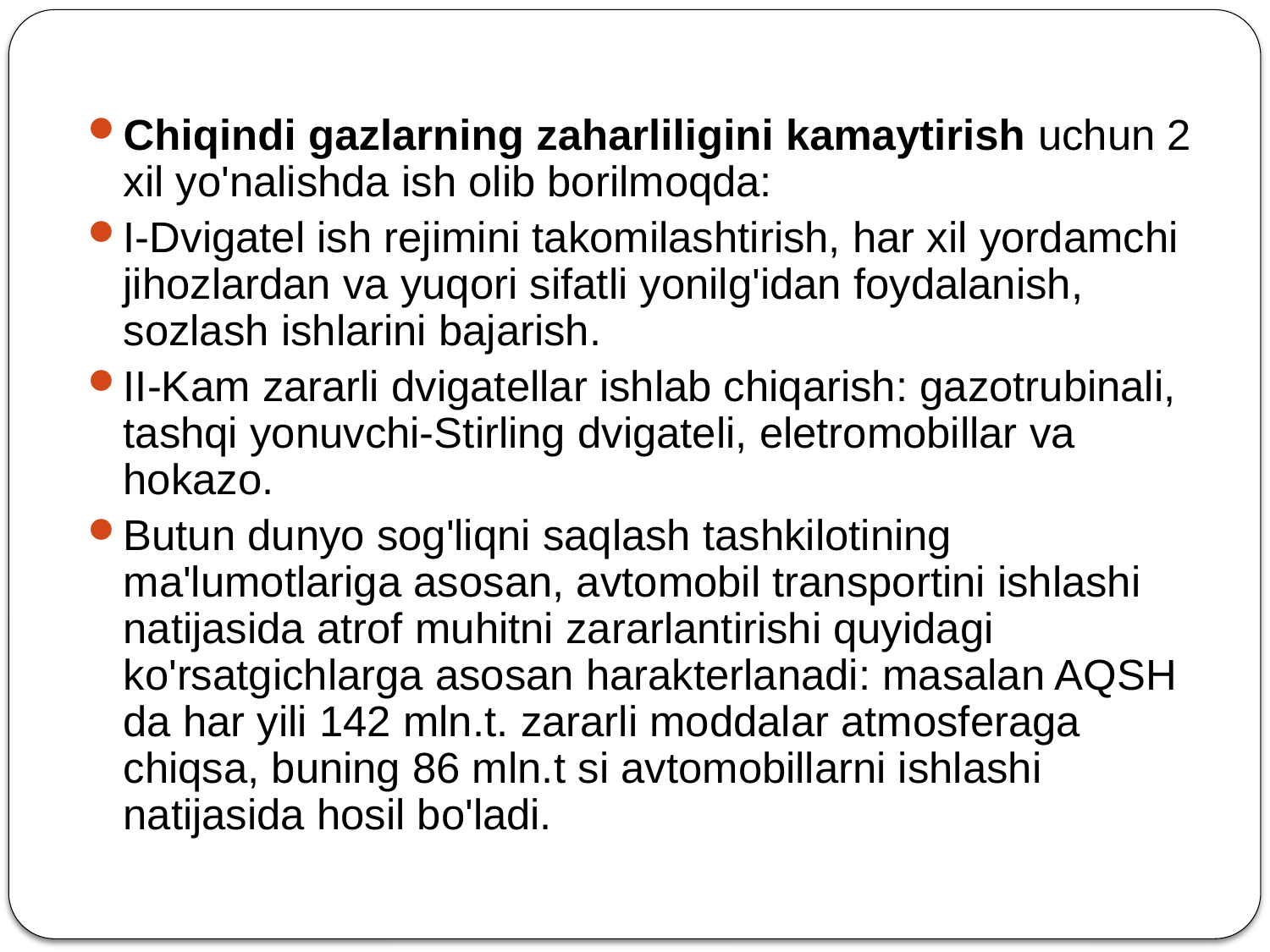

Chiqindi gazlarning zaharliligini kamaytirish uchun 2 xil yo'nalishda ish olib borilmoqda:
I-Dvigatel ish rejimini takomilashtirish, har xil yordamchi jihozlardan va yuqori sifatli yonilg'idan foydalanish, sozlash ishlarini bajarish.
II-Kam zararli dvigatellar ishlab chiqarish: gazotrubinali, tashqi yonuvchi-Stirling dvigateli, eletromobillar va hokazo.
Butun dunyo sog'liqni saqlash tashkilotining ma'lumotlariga asosan, avtomobil transportini ishlashi natijasida atrof muhitni zararlantirishi quyidagi ko'rsatgichlarga asosan harakterlanadi: masalan AQSH da har yili 142 mln.t. zararli moddalar atmosferaga chiqsa, buning 86 mln.t si avtomobillarni ishlashi natijasida hosil bo'ladi.